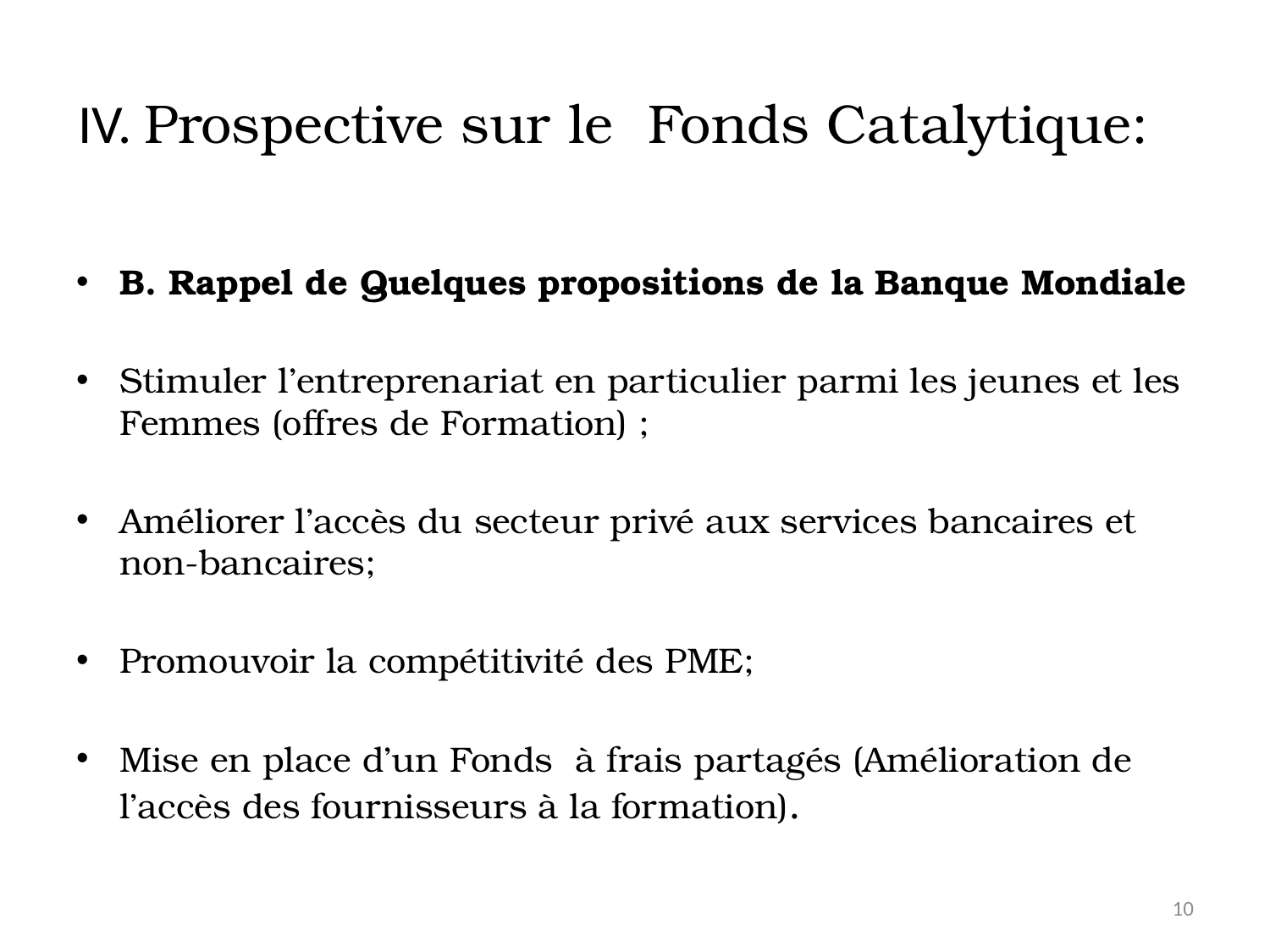

# IV. Prospective sur le  Fonds Catalytique:
B. Rappel de Quelques propositions de la Banque Mondiale

Stimuler l’entreprenariat en particulier parmi les jeunes et les Femmes (offres de Formation) ;

Améliorer l’accès du secteur privé aux services bancaires et non-bancaires;

Promouvoir la compétitivité des PME;

Mise en place d’un Fonds  à frais partagés (Amélioration de l’accès des fournisseurs à la formation).

10